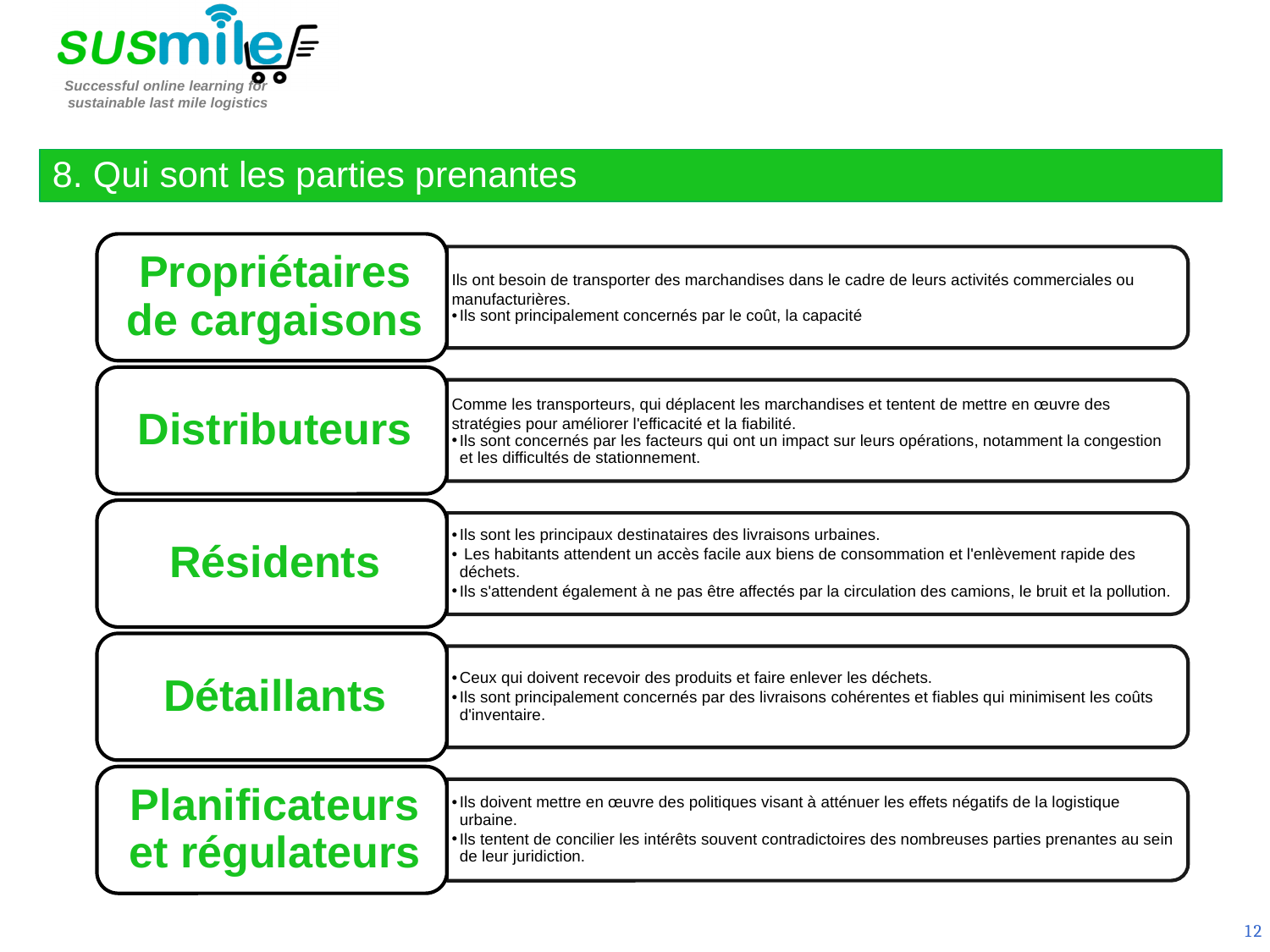

8. Qui sont les parties prenantes
Ils ont besoin de transporter des marchandises dans le cadre de leurs activités commerciales ou manufacturières.
Ils sont principalement concernés par le coût, la capacité
Propriétaires de cargaisons
Comme les transporteurs, qui déplacent les marchandises et tentent de mettre en œuvre des stratégies pour améliorer l'efficacité et la fiabilité.
Ils sont concernés par les facteurs qui ont un impact sur leurs opérations, notamment la congestion et les difficultés de stationnement.
Distributeurs
Ils sont les principaux destinataires des livraisons urbaines.
 Les habitants attendent un accès facile aux biens de consommation et l'enlèvement rapide des déchets.
Ils s'attendent également à ne pas être affectés par la circulation des camions, le bruit et la pollution.
Résidents
Ceux qui doivent recevoir des produits et faire enlever les déchets.
Ils sont principalement concernés par des livraisons cohérentes et fiables qui minimisent les coûts d'inventaire.
Détaillants
Ils doivent mettre en œuvre des politiques visant à atténuer les effets négatifs de la logistique urbaine.
Ils tentent de concilier les intérêts souvent contradictoires des nombreuses parties prenantes au sein de leur juridiction.
Planificateurs et régulateurs
12